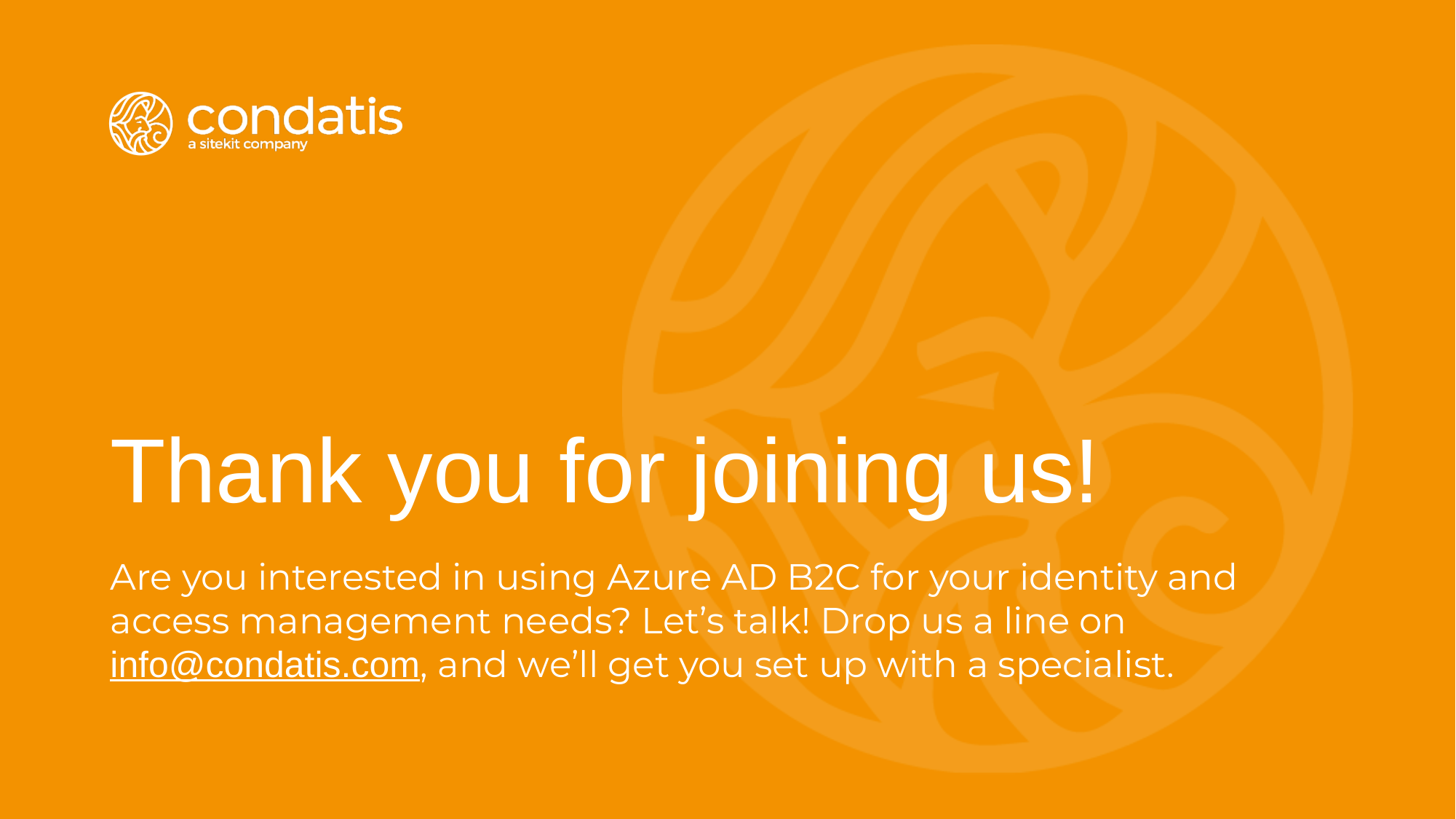

# Thank you for joining us!
Are you interested in using Azure AD B2C for your identity and access management needs? Let’s talk! Drop us a line on info@condatis.com, and we’ll get you set up with a specialist.